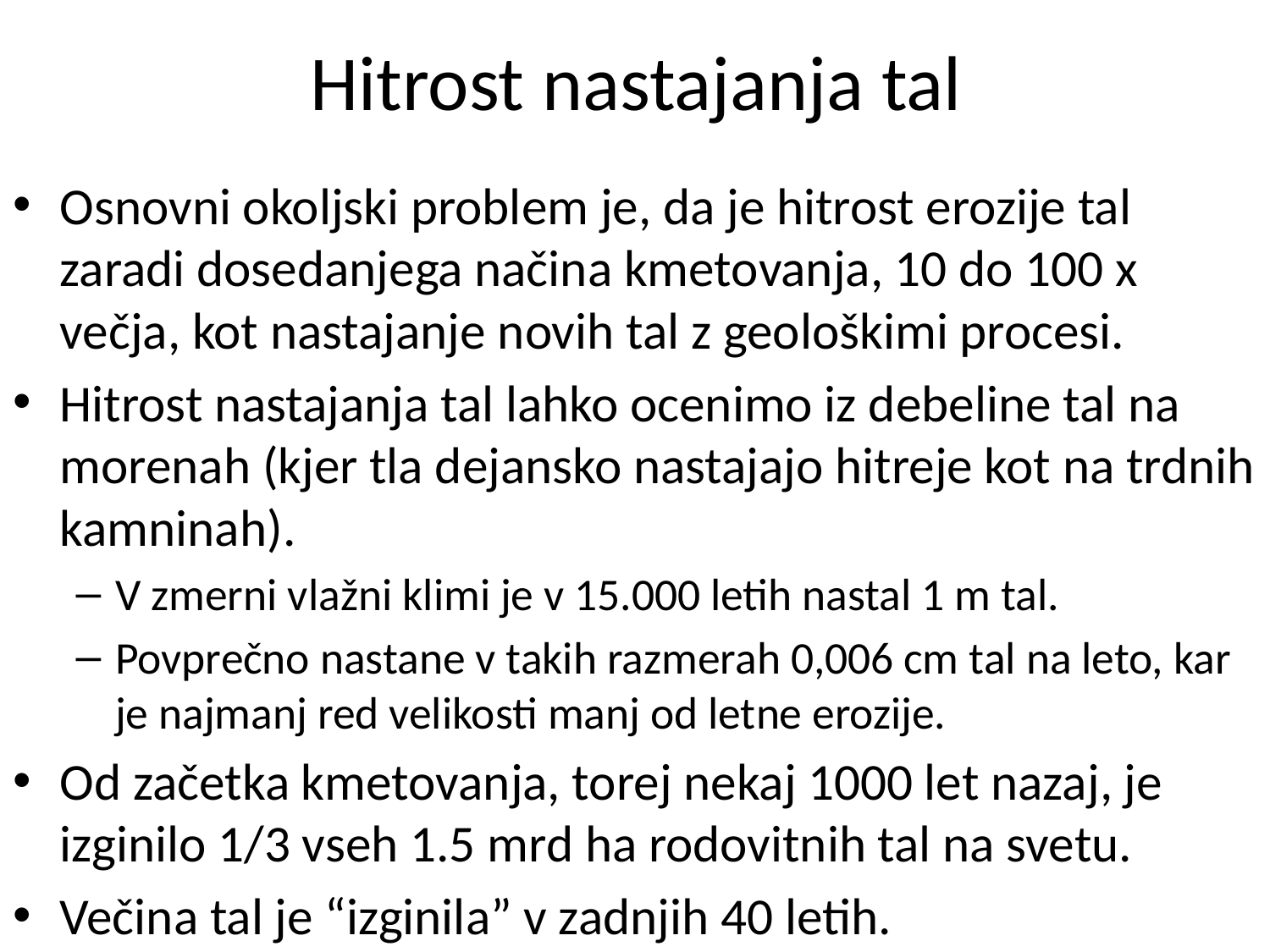

# Hitrost nastajanja tal
Osnovni okoljski problem je, da je hitrost erozije tal zaradi dosedanjega načina kmetovanja, 10 do 100 x večja, kot nastajanje novih tal z geološkimi procesi.
Hitrost nastajanja tal lahko ocenimo iz debeline tal na morenah (kjer tla dejansko nastajajo hitreje kot na trdnih kamninah).
V zmerni vlažni klimi je v 15.000 letih nastal 1 m tal.
Povprečno nastane v takih razmerah 0,006 cm tal na leto, kar je najmanj red velikosti manj od letne erozije.
Od začetka kmetovanja, torej nekaj 1000 let nazaj, je izginilo 1/3 vseh 1.5 mrd ha rodovitnih tal na svetu.
Večina tal je “izginila” v zadnjih 40 letih.